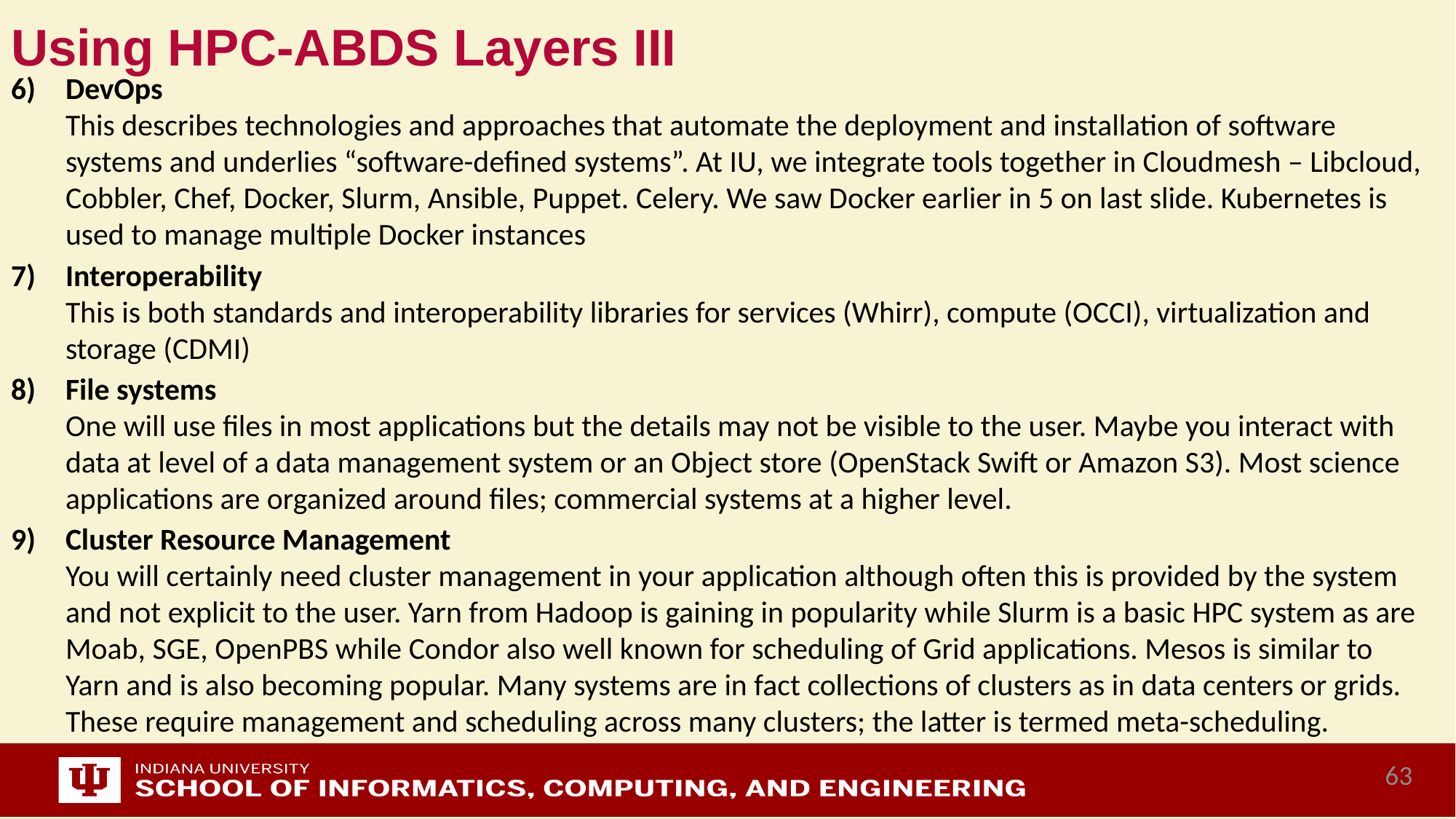

# Using HPC-ABDS Layers III
DevOps
This describes technologies and approaches that automate the deployment and installation of software systems and underlies “software-defined systems”. At IU, we integrate tools together in Cloudmesh – Libcloud, Cobbler, Chef, Docker, Slurm, Ansible, Puppet. Celery. We saw Docker earlier in 5 on last slide. Kubernetes is used to manage multiple Docker instances
Interoperability
This is both standards and interoperability libraries for services (Whirr), compute (OCCI), virtualization and storage (CDMI)
File systems
One will use files in most applications but the details may not be visible to the user. Maybe you interact with data at level of a data management system or an Object store (OpenStack Swift or Amazon S3). Most science applications are organized around files; commercial systems at a higher level.
Cluster Resource Management
You will certainly need cluster management in your application although often this is provided by the system and not explicit to the user. Yarn from Hadoop is gaining in popularity while Slurm is a basic HPC system as are Moab, SGE, OpenPBS while Condor also well known for scheduling of Grid applications. Mesos is similar to Yarn and is also becoming popular. Many systems are in fact collections of clusters as in data centers or grids. These require management and scheduling across many clusters; the latter is termed meta-scheduling.
63